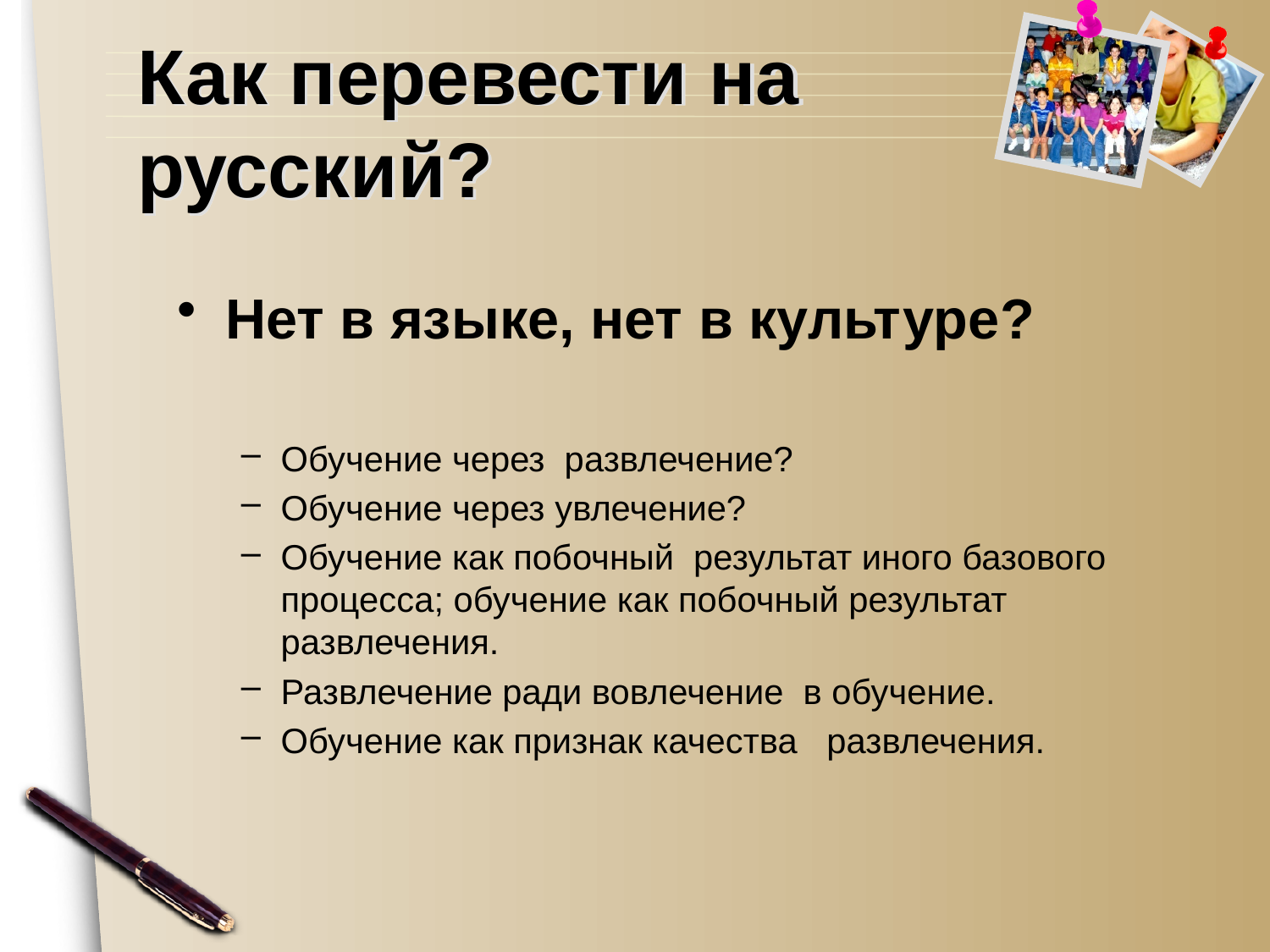

# Как перевести на русский?
Нет в языке, нет в культуре?

Обучение через  развлечение?
Обучение через увлечение?
Обучение как побочный  результат иного базового процесса; обучение как побочный результат развлечения.
Развлечение ради вовлечение  в обучение.
Обучение как признак качества   развлечения.